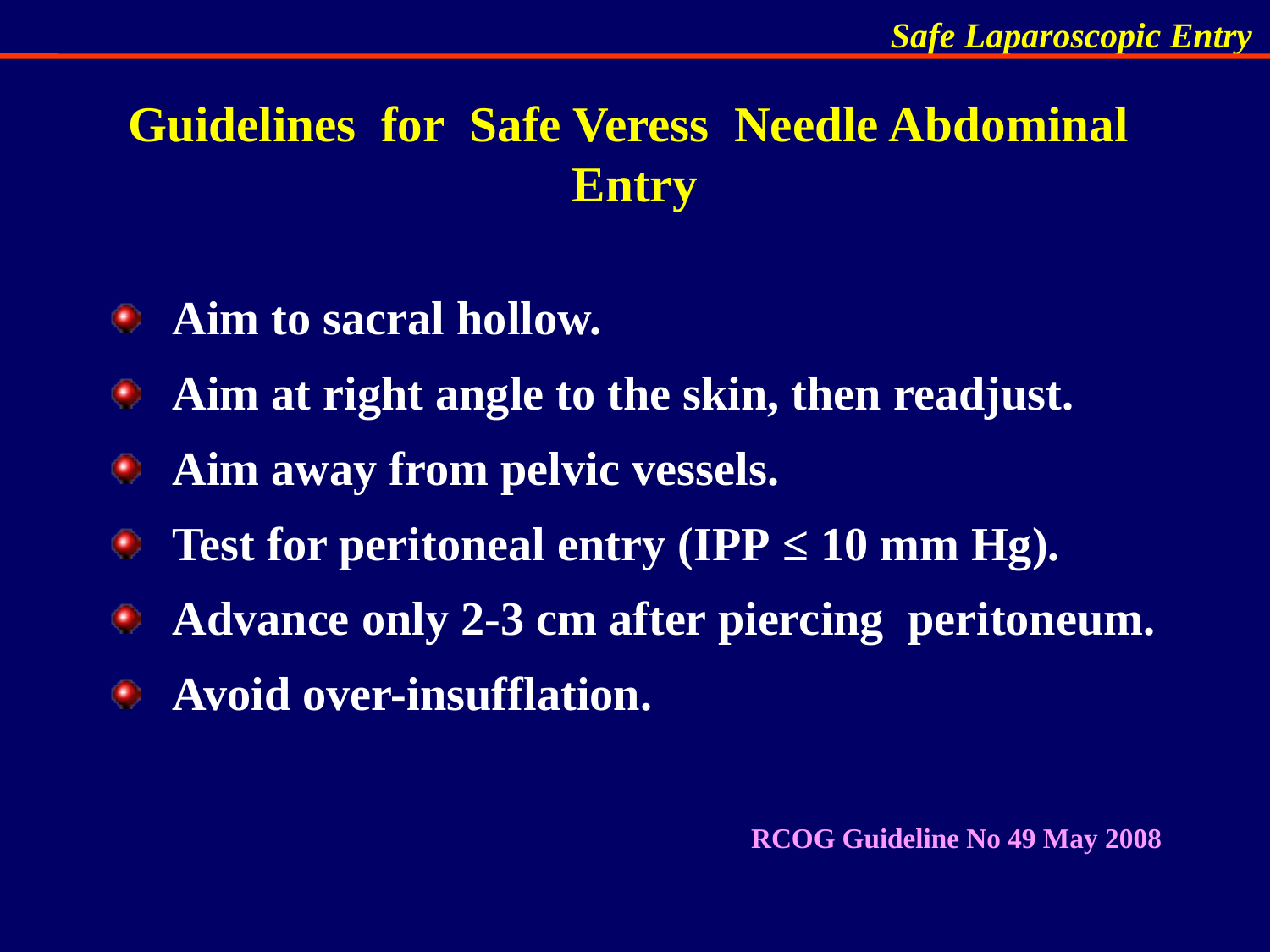

# Guidelines  for  Safe Veress  Needle Abdominal  Entry
Aim to sacral hollow.
Aim at right angle to the skin, then readjust.
Aim away from pelvic vessels.
Test for peritoneal entry (IPP ≤ 10 mm Hg).
Advance only 2-3 cm after piercing  peritoneum.
Avoid over-insufflation.

RCOG Guideline No 49 May 2008